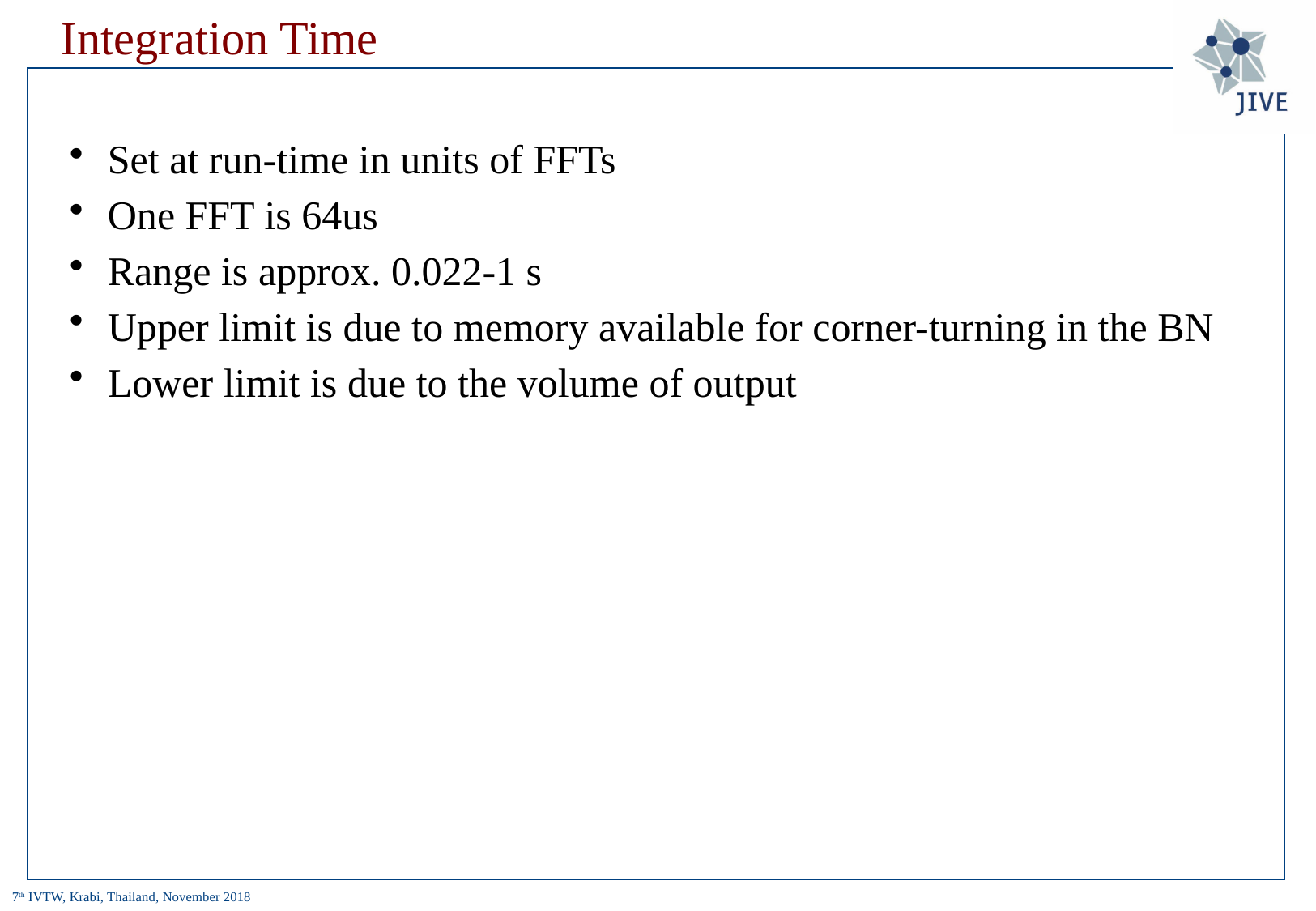

# Integration Time
Set at run-time in units of FFTs
One FFT is 64us
Range is approx. 0.022-1 s
Upper limit is due to memory available for corner-turning in the BN
Lower limit is due to the volume of output